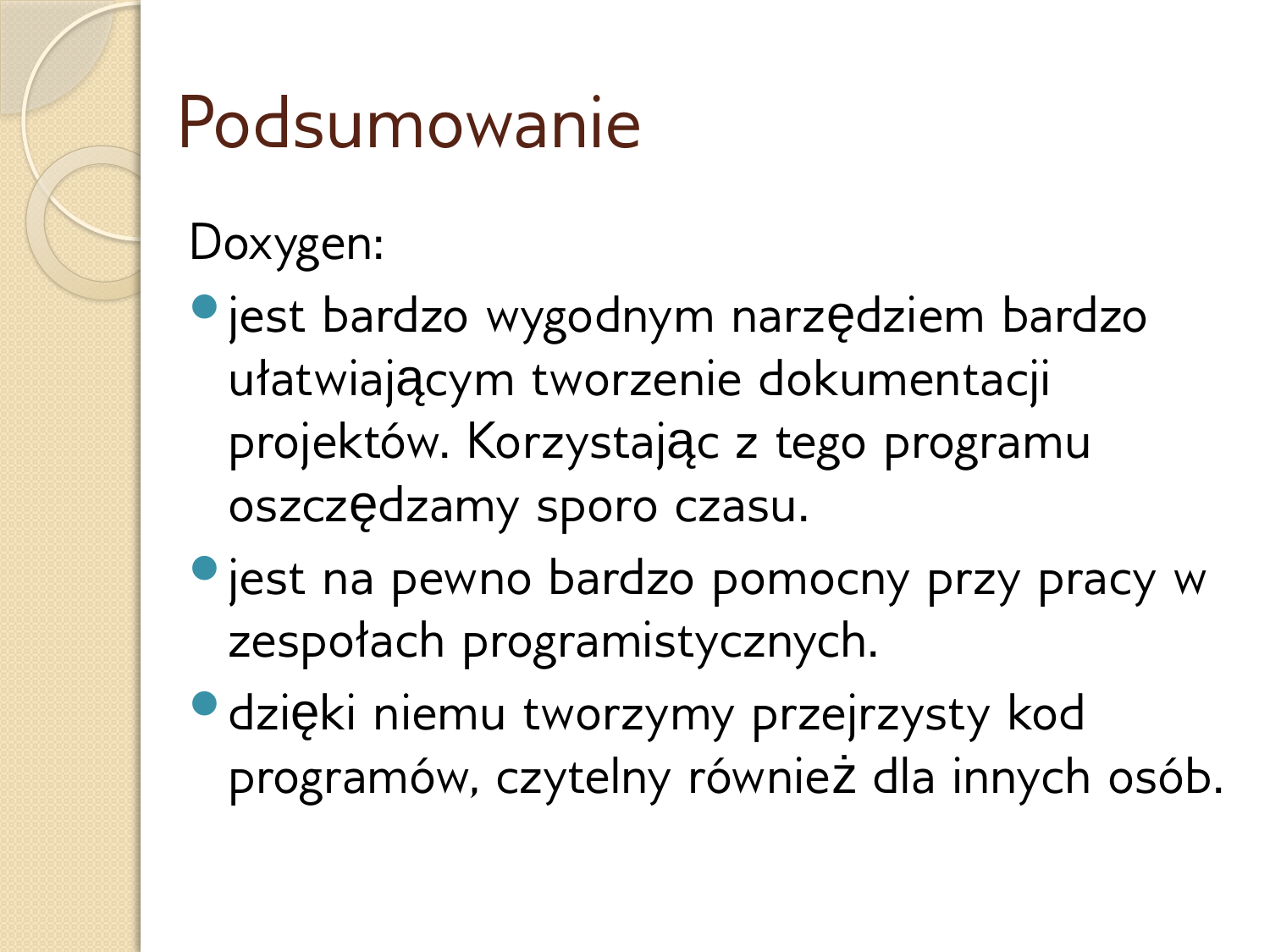

# Podsumowanie
Doxygen:
jest bardzo wygodnym narzędziem bardzo ułatwiającym tworzenie dokumentacji projektów. Korzystając z tego programu oszczędzamy sporo czasu.
jest na pewno bardzo pomocny przy pracy w zespołach programistycznych.
dzięki niemu tworzymy przejrzysty kod programów, czytelny również dla innych osób.